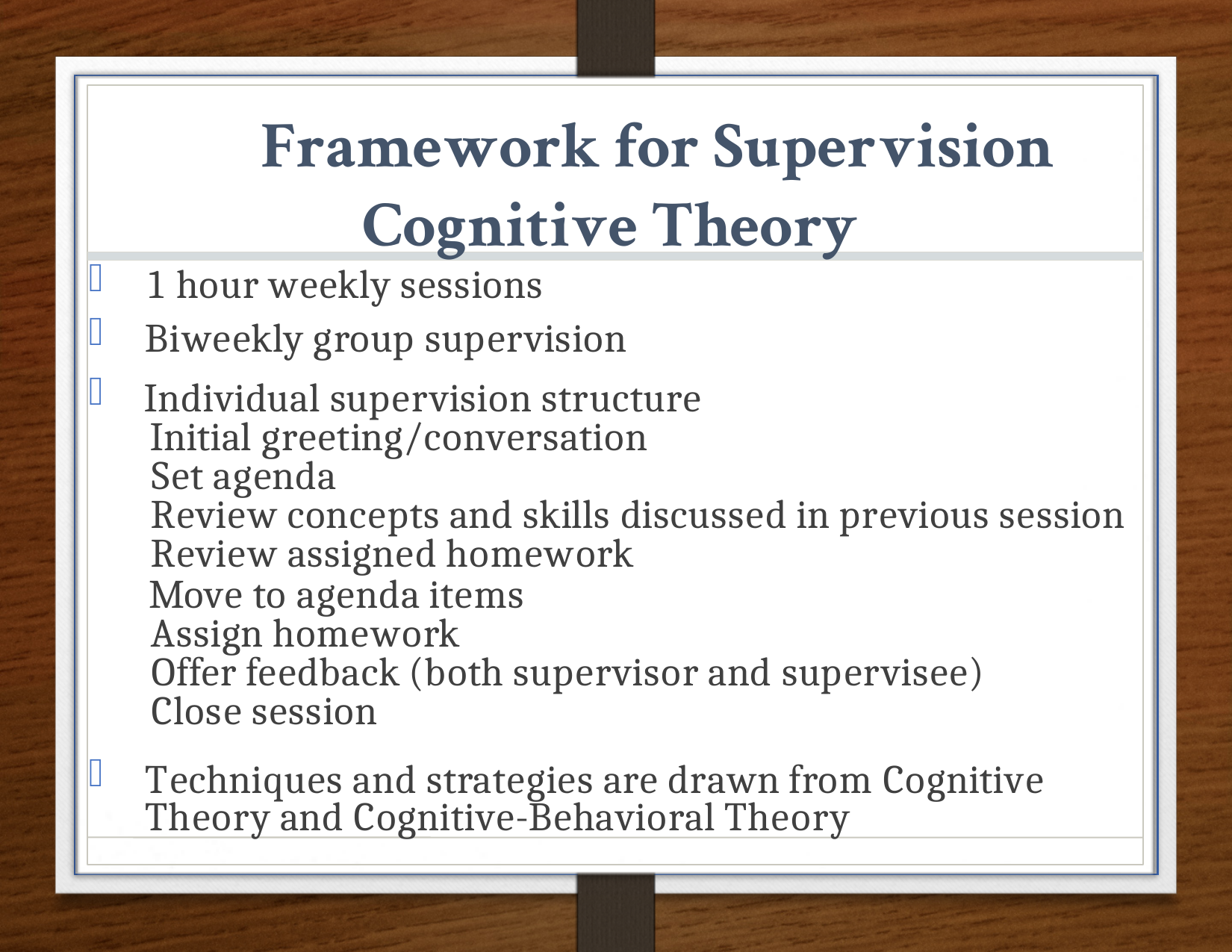

# Framework for Supervision Cognitive Theory

1 hour weekly sessions
Biweekly group supervision
Individual supervision structure
Initial greeting/conversation
Set agenda
Review concepts and skills discussed in previous session
Review assigned homework
Move to agenda items
Assign homework
Offer feedback (both supervisor and supervisee)
Close session

Techniques and strategies are drawn from Cognitive Theory and Cognitive-Behavioral Theory